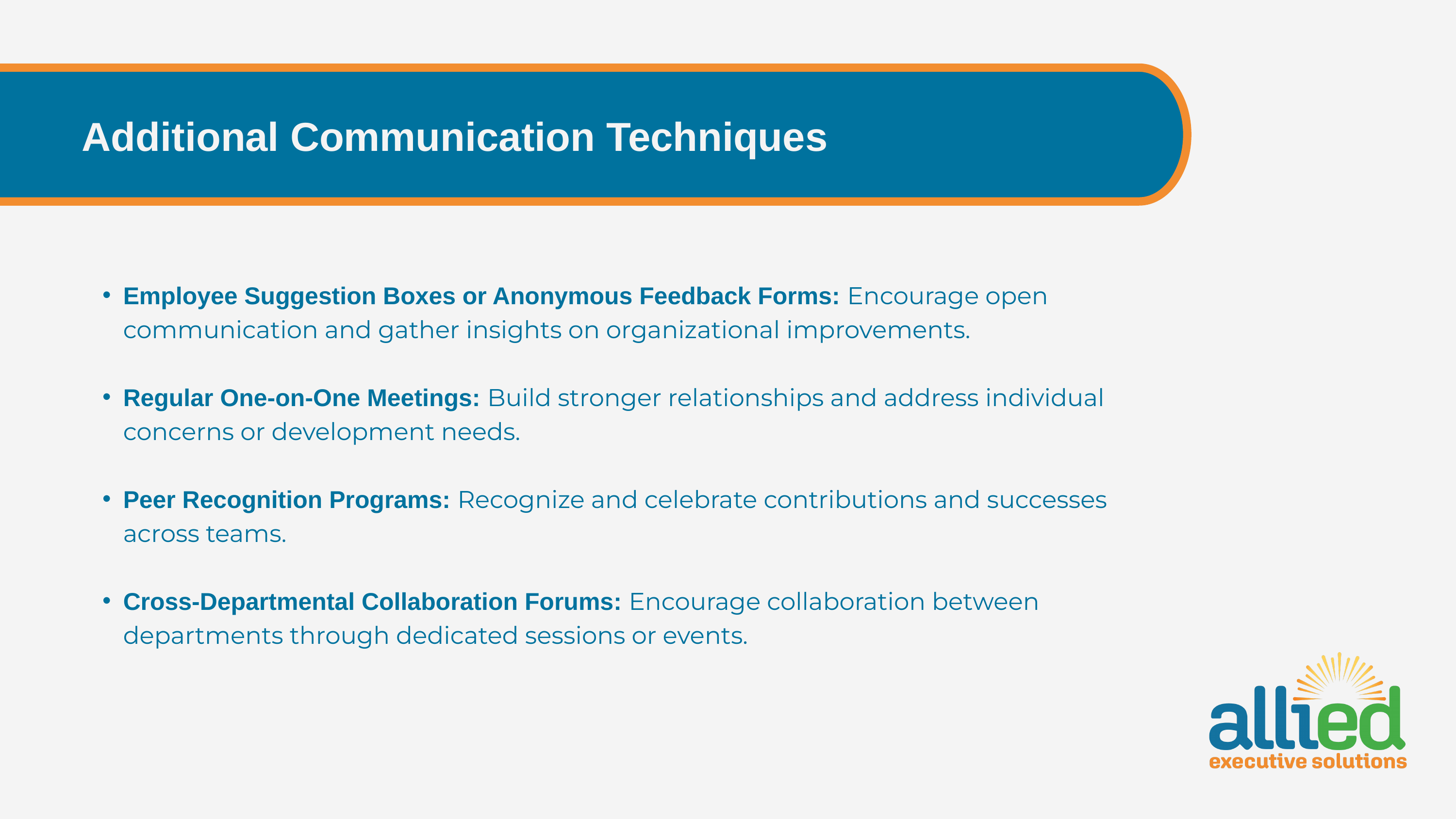

Additional Communication Techniques
Employee Suggestion Boxes or Anonymous Feedback Forms: Encourage open communication and gather insights on organizational improvements.

Regular One-on-One Meetings: Build stronger relationships and address individual concerns or development needs.

Peer Recognition Programs: Recognize and celebrate contributions and successes across teams.

Cross-Departmental Collaboration Forums: Encourage collaboration between departments through dedicated sessions or events.